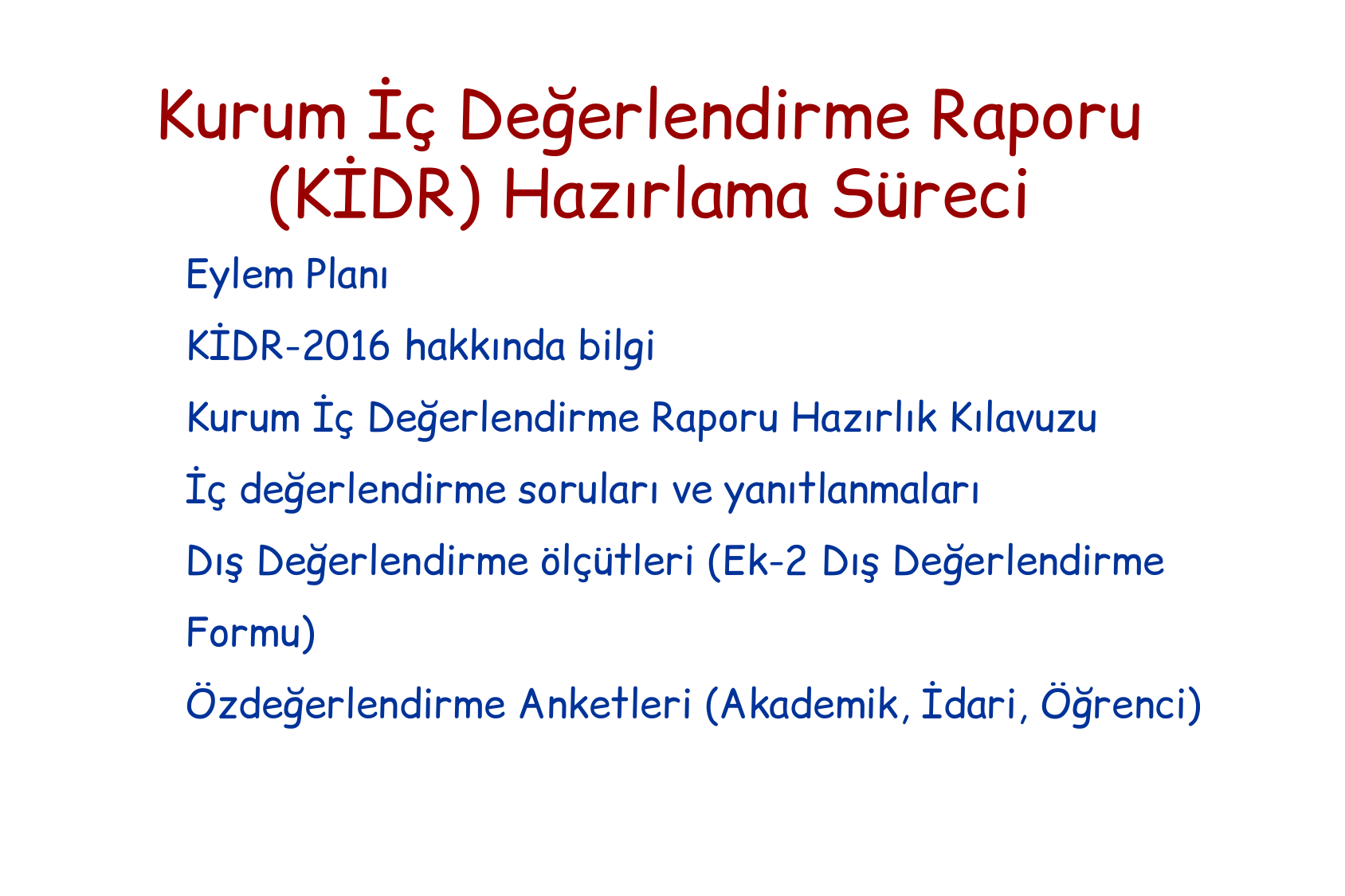

# Kurum İç Değerlendirme Raporu (KİDR) Hazırlama Süreci
Eylem Planı
KİDR-2016 hakkında bilgi
Kurum İç Değerlendirme Raporu Hazırlık Kılavuzu
İç değerlendirme soruları ve yanıtlanmaları
Dış Değerlendirme ölçütleri (Ek-2 Dış Değerlendirme Formu)
Özdeğerlendirme Anketleri (Akademik, İdari, Öğrenci)